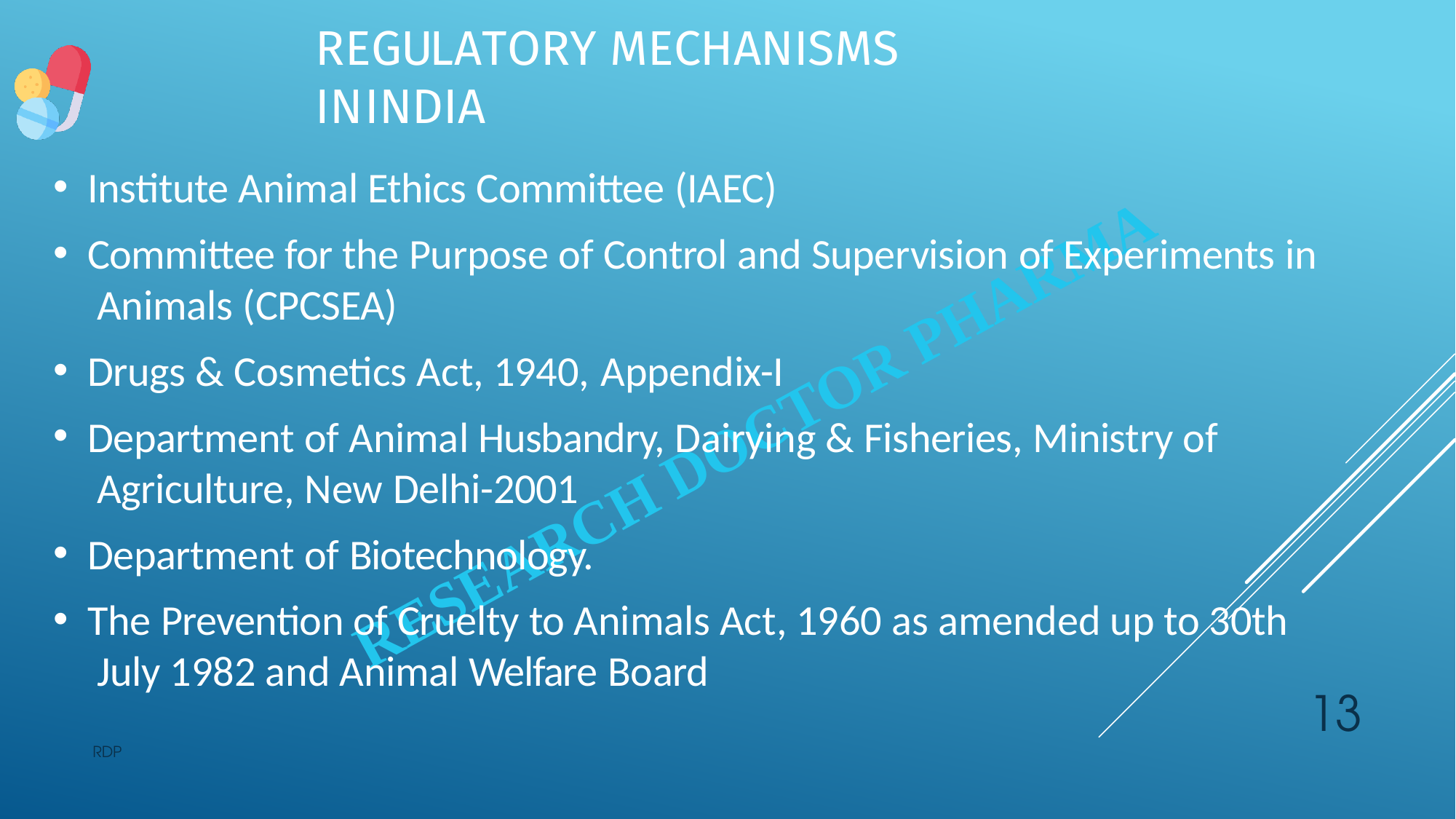

# REGULATORY MECHANISMS ININDIA
Institute Animal Ethics Committee (IAEC)
Committee for the Purpose of Control and Supervision of Experiments in  Animals (CPCSEA)
Drugs & Cosmetics Act, 1940, Appendix-I
Department of Animal Husbandry, Dairying & Fisheries, Ministry of  Agriculture, New Delhi-2001
Department of Biotechnology.
The Prevention of Cruelty to Animals Act, 1960 as amended up to 30th  July 1982 and Animal Welfare Board
13
RDP